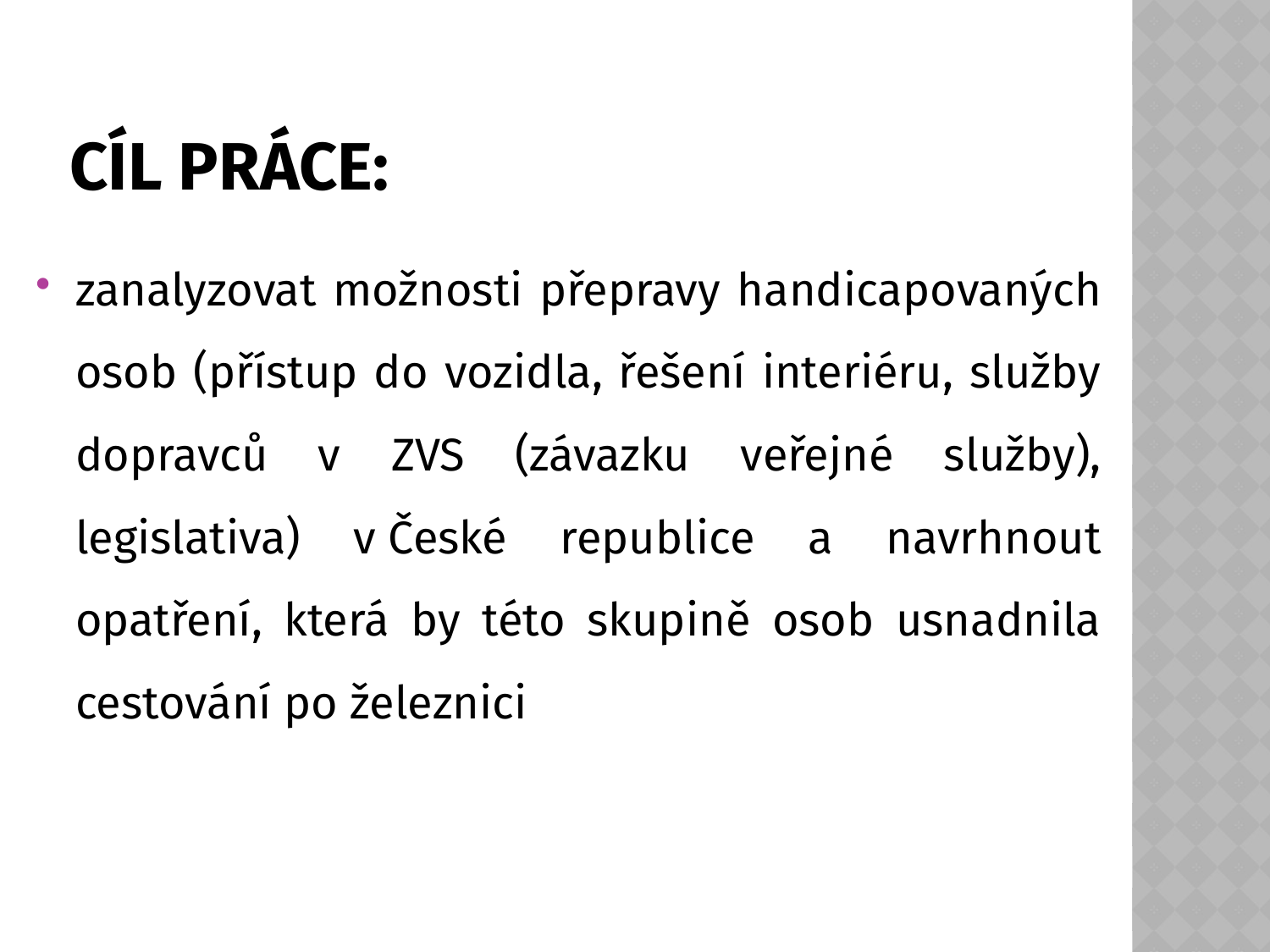

# Cíl práce:
zanalyzovat možnosti přepravy handicapovaných osob (přístup do vozidla, řešení interiéru, služby dopravců v ZVS (závazku veřejné služby), legislativa) v České republice a navrhnout opatření, která by této skupině osob usnadnila cestování po železnici